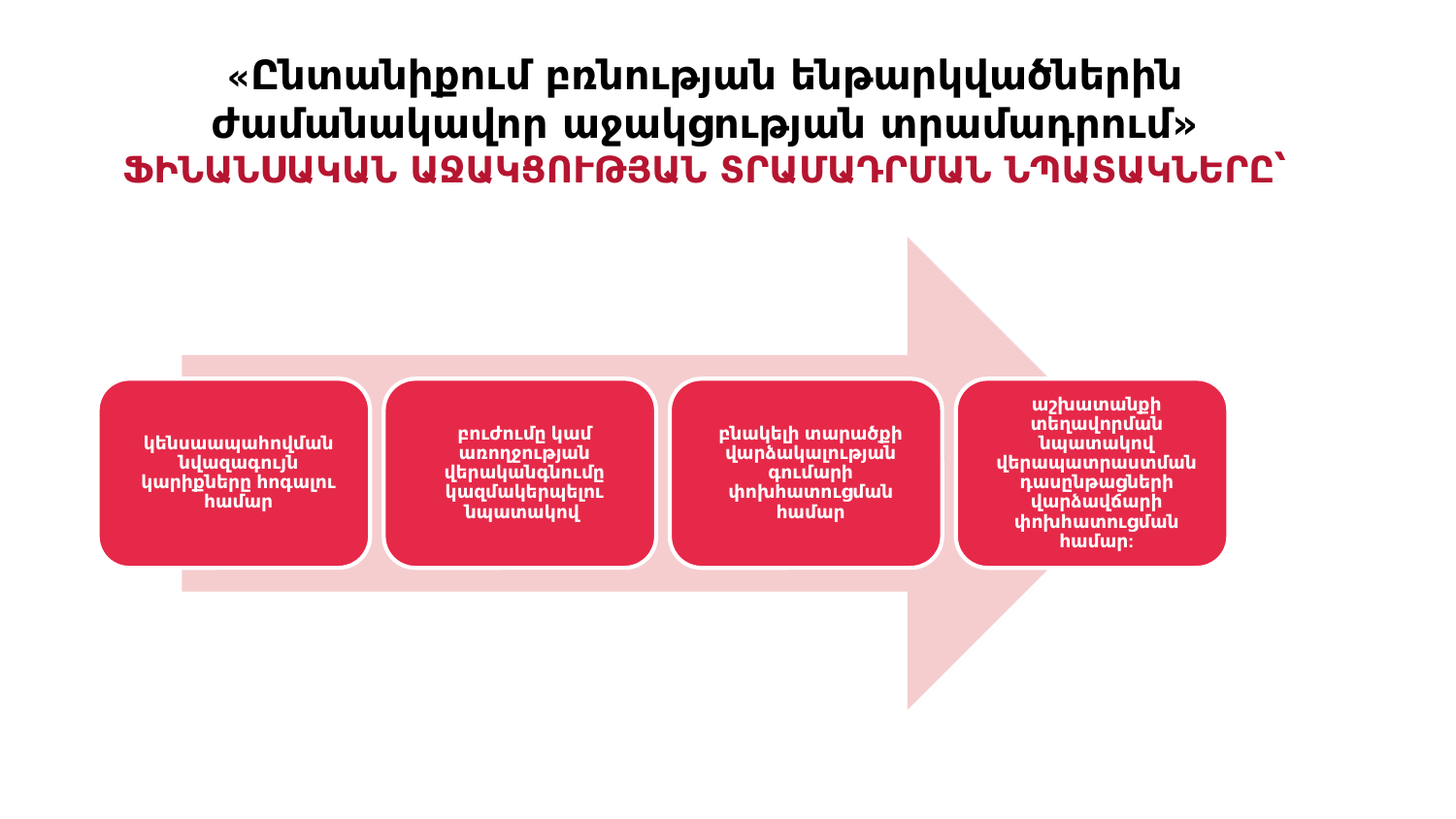

# «Ընտանիքում բռնության ենթարկվածներին ժամանակավոր աջակցության տրամադրում» ՖԻՆԱՆՍԱԿԱՆ ԱՋԱԿՑՈՒԹՅԱՆ ՏՐԱՄԱԴՐՄԱՆ ՆՊԱՏԱԿՆԵՐԸ՝
կենսաապահովման նվազագույն կարիքները հոգալու համար
բուժումը կամ առողջության վերականգնումը կազմակերպելու նպատակով
բնակելի տարածքի վարձակալության գումարի փոխհատուցման համար
աշխատանքի տեղավորման նպատակով վերապատրաստման դասընթացների վարձավճարի փոխհատուցման համար: